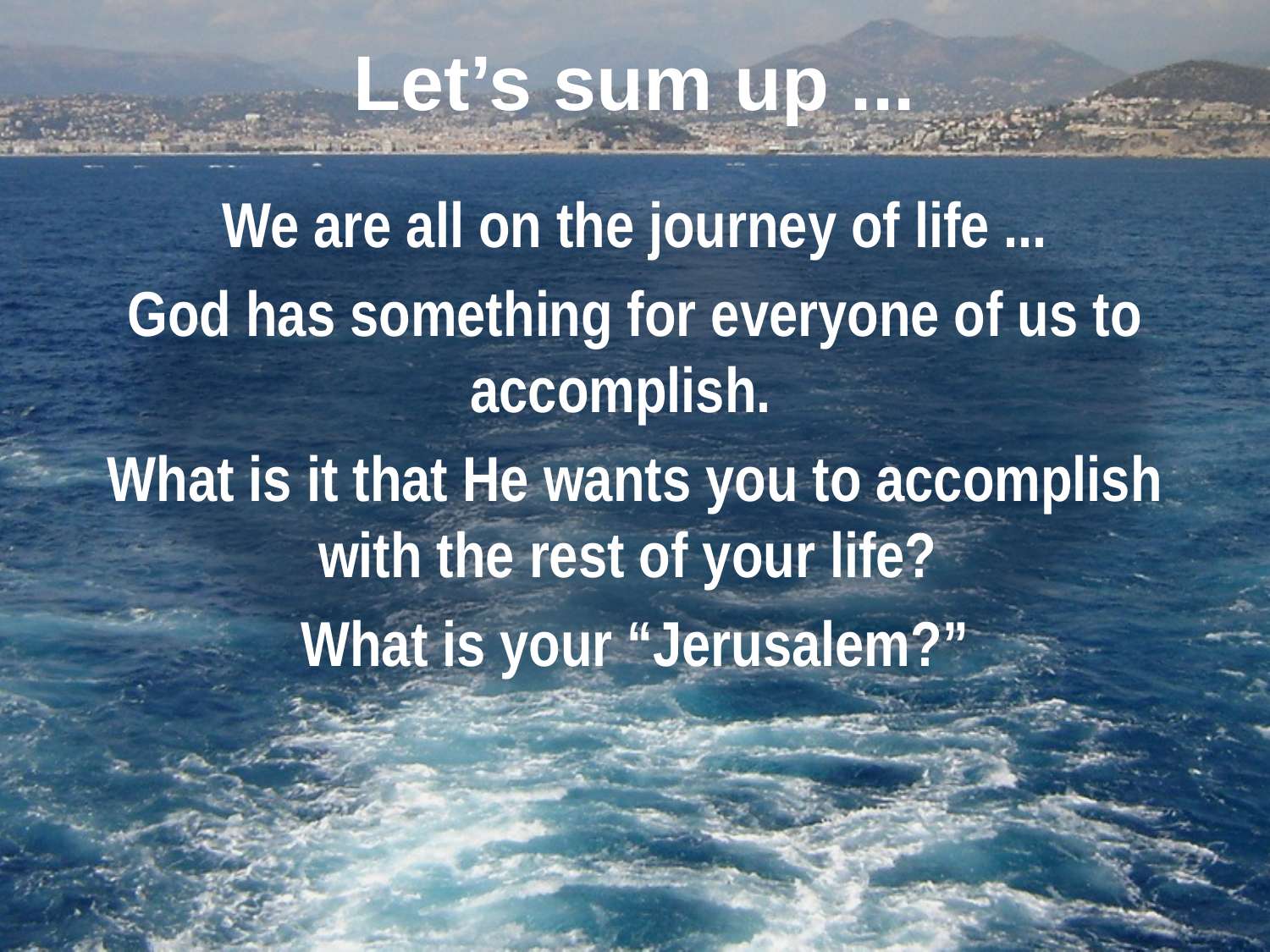

# Let’s sum up ...

We are all on the journey of life ...
God has something for everyone of us to accomplish.
What is it that He wants you to accomplish with the rest of your life?
What is your “Jerusalem?”